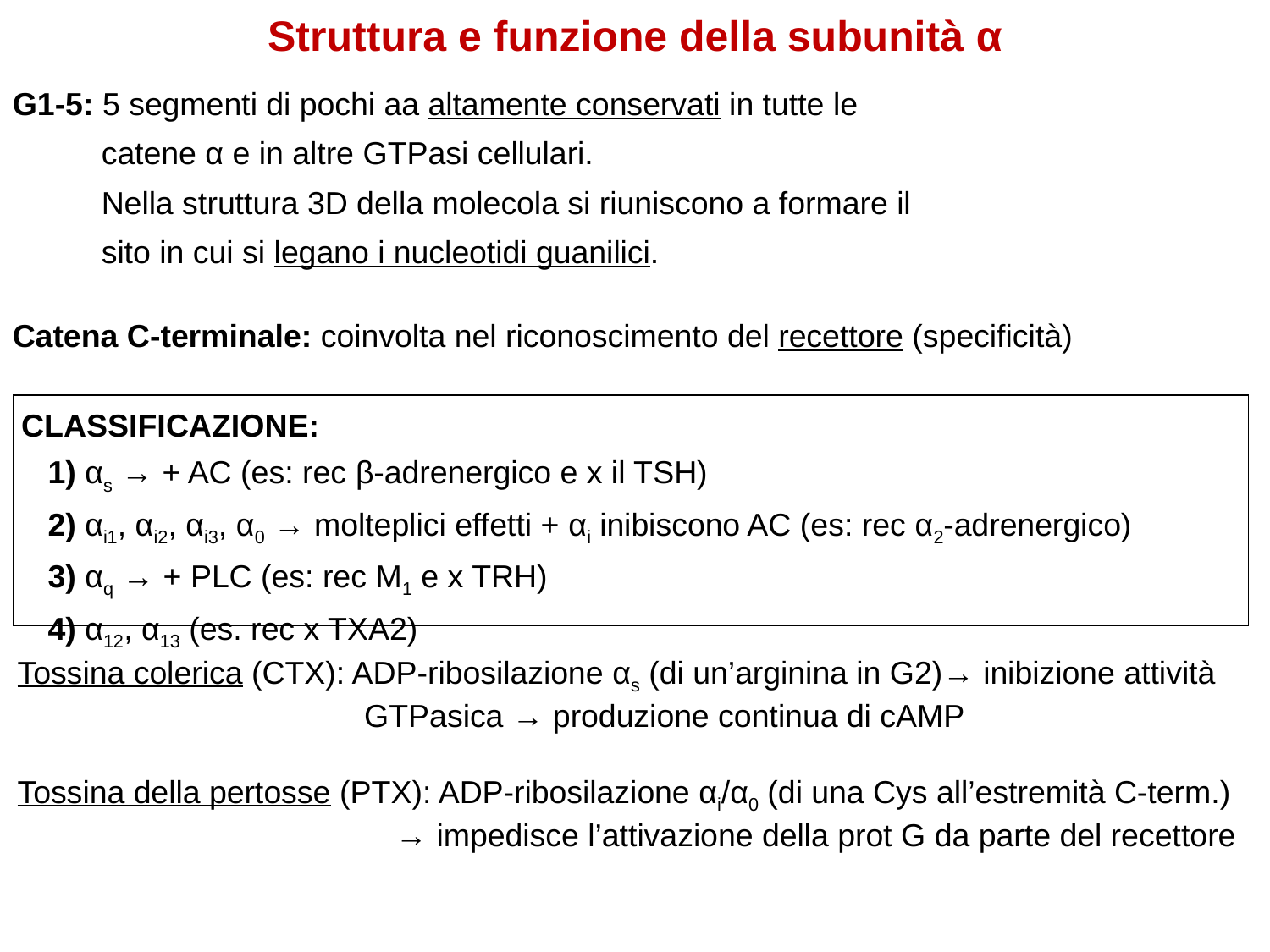

# Struttura e funzione della subunità α
G1-5: 5 segmenti di pochi aa altamente conservati in tutte le
          catene α e in altre GTPasi cellulari.
          Nella struttura 3D della molecola si riuniscono a formare il
          sito in cui si legano i nucleotidi guanilici.

Catena C-terminale: coinvolta nel riconoscimento del recettore (specificità)

 CLASSIFICAZIONE:
    1) αs → + AC (es: rec β-adrenergico e x il TSH)
    2) αi1, αi2, αi3, α0 → molteplici effetti + αi inibiscono AC (es: rec α2-adrenergico)
    3) αq → + PLC (es: rec M1 e x TRH)
    4) α12, α13 (es. rec x TXA2)

Tossina colerica (CTX): ADP-ribosilazione αs (di un’arginina in G2)→ inibizione attività
                                       GTPasica → produzione continua di cAMP

Tossina della pertosse (PTX): ADP-ribosilazione αi/α0 (di una Cys all’estremità C-term.)
		              → impedisce l’attivazione della prot G da parte del recettore